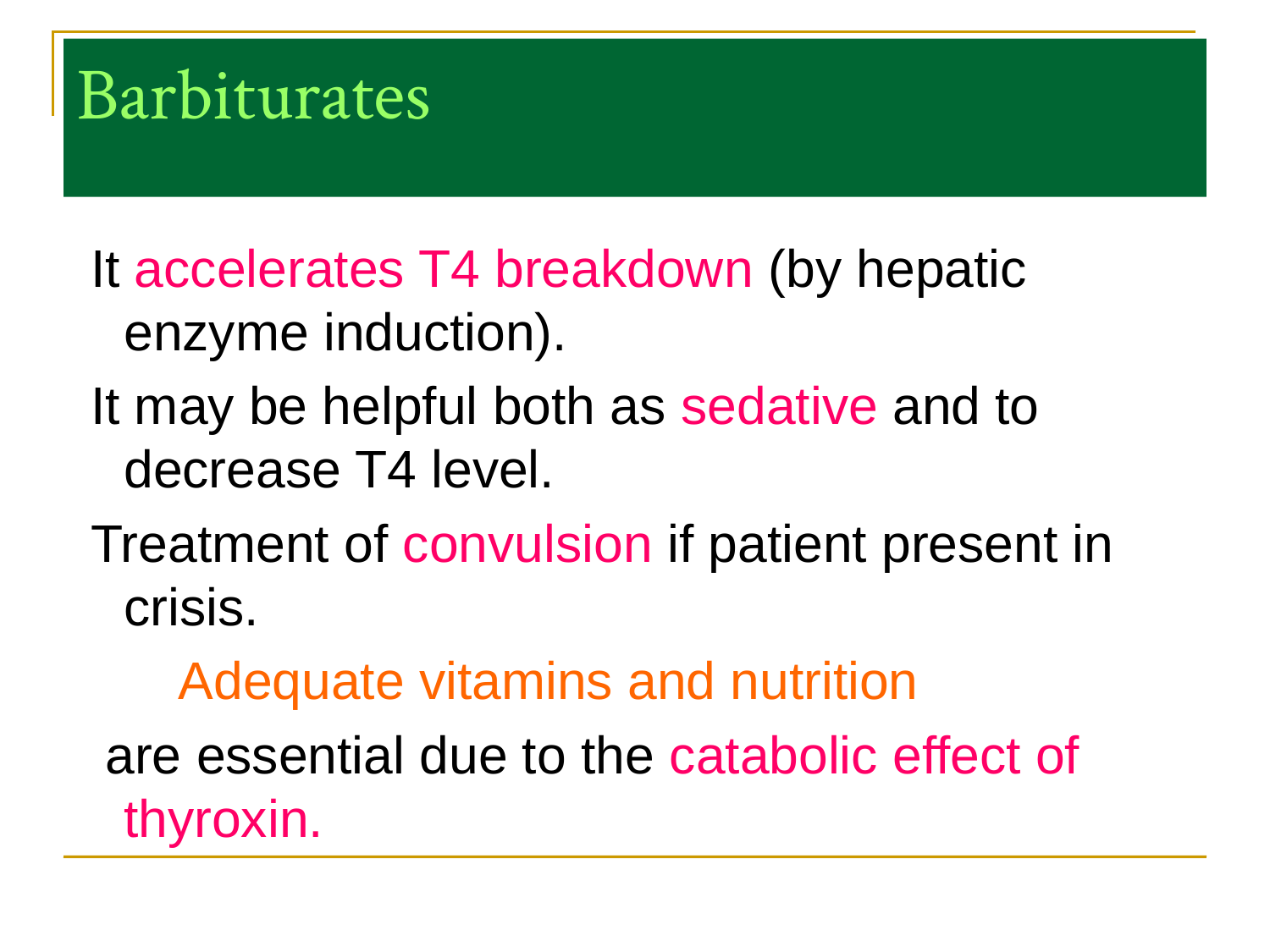

# Barbiturates
 It accelerates T4 breakdown (by hepatic enzyme induction).
 It may be helpful both as sedative and to decrease T4 level.
 Treatment of convulsion if patient present in crisis.
       Adequate vitamins and nutrition
  are essential due to the catabolic effect of thyroxin.